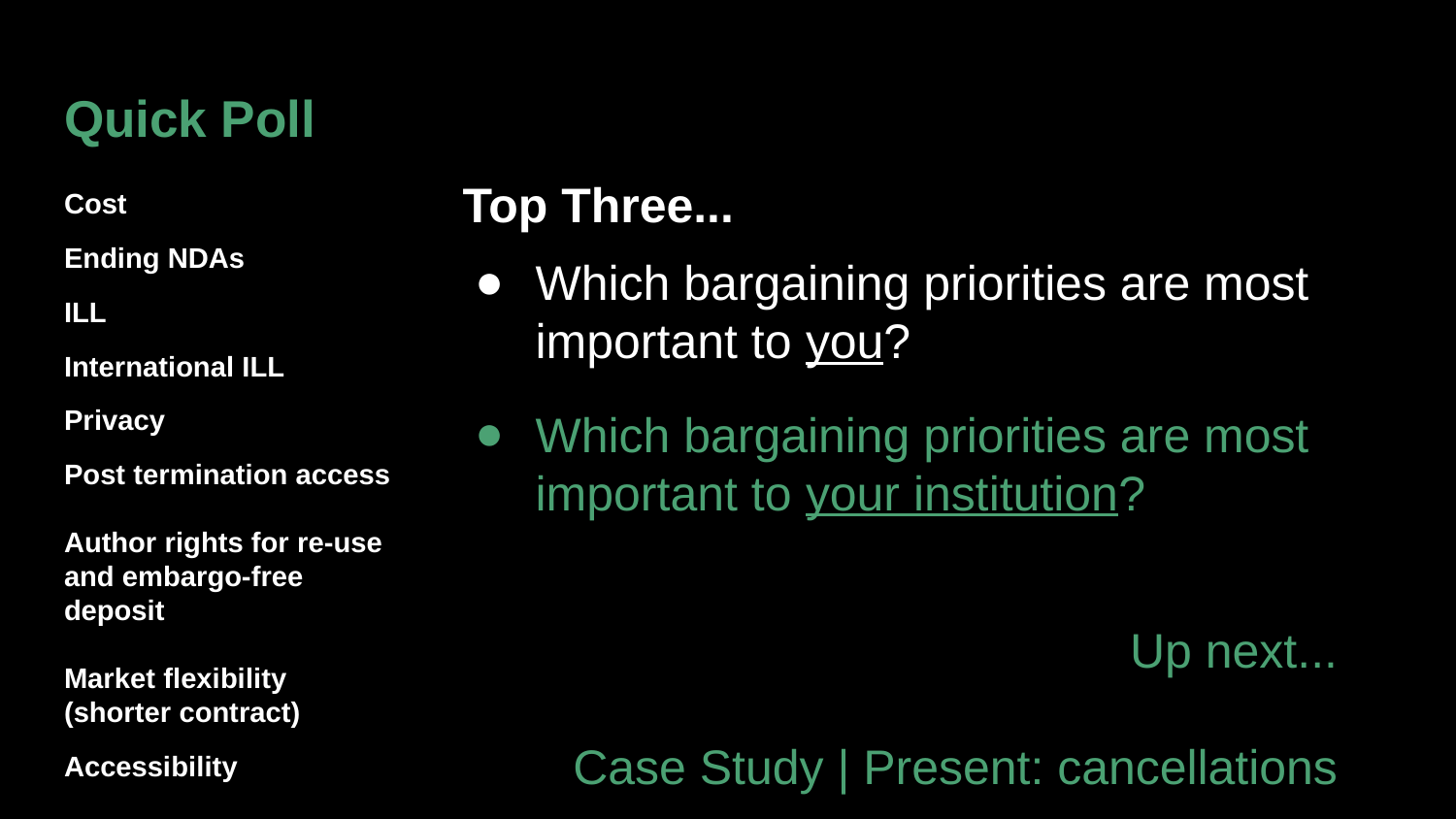

# Quick Poll
Top Three...
Which bargaining priorities are most important to you?
Cost
Ending NDAs
ILL
International ILL
Privacy
Post termination access

Author rights for re-use
and embargo-free
deposit

Market flexibility
(shorter contract)
Accessibility

Which bargaining priorities are most important to your institution?

Up next...
Case Study | Present: cancellations